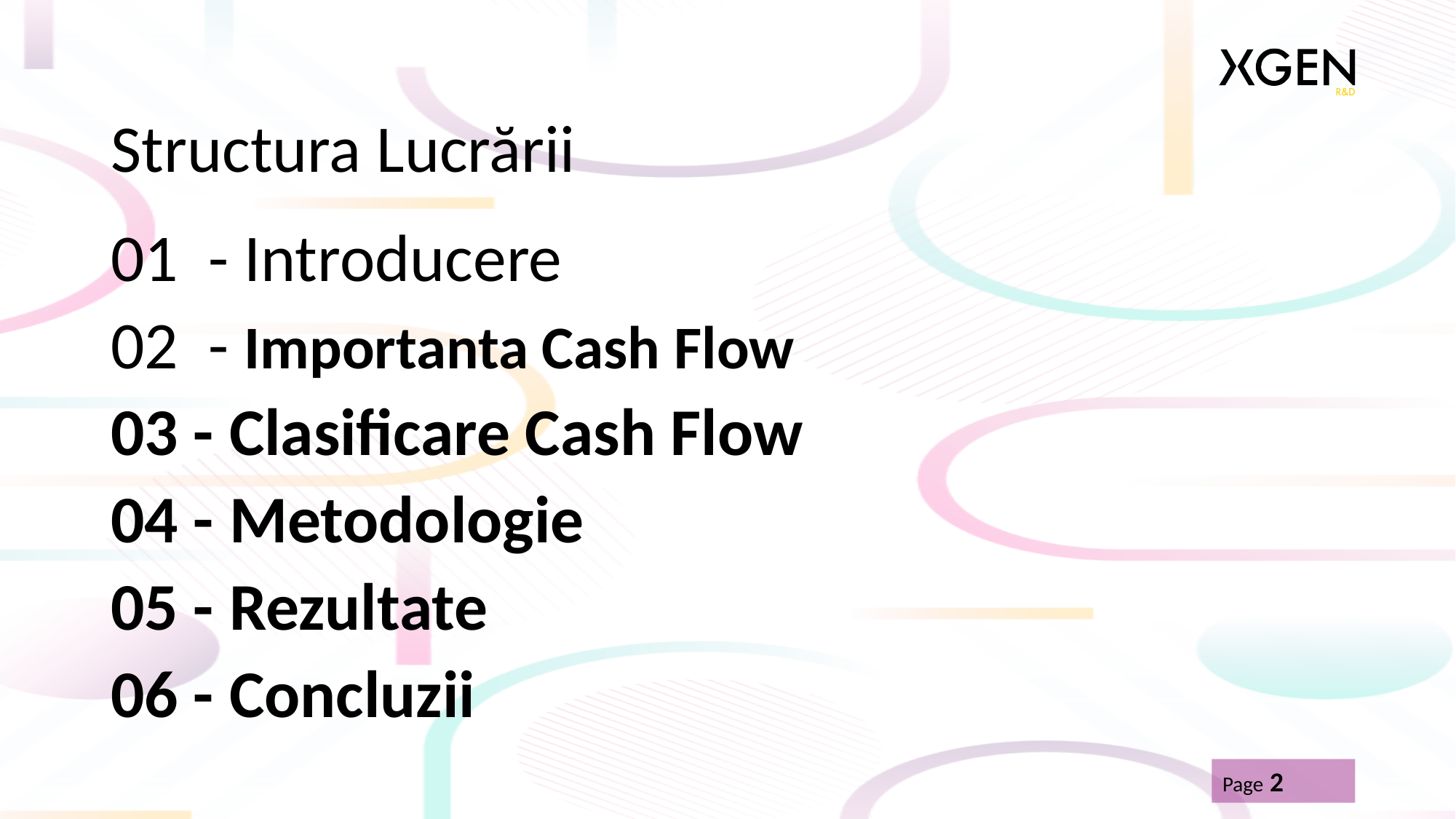

# Structura Lucrării
01  - Introducere
02  - Importanta Cash Flow
03 - Clasificare Cash Flow
04 - Metodologie
05 - Rezultate
06 - Concluzii

Page 2